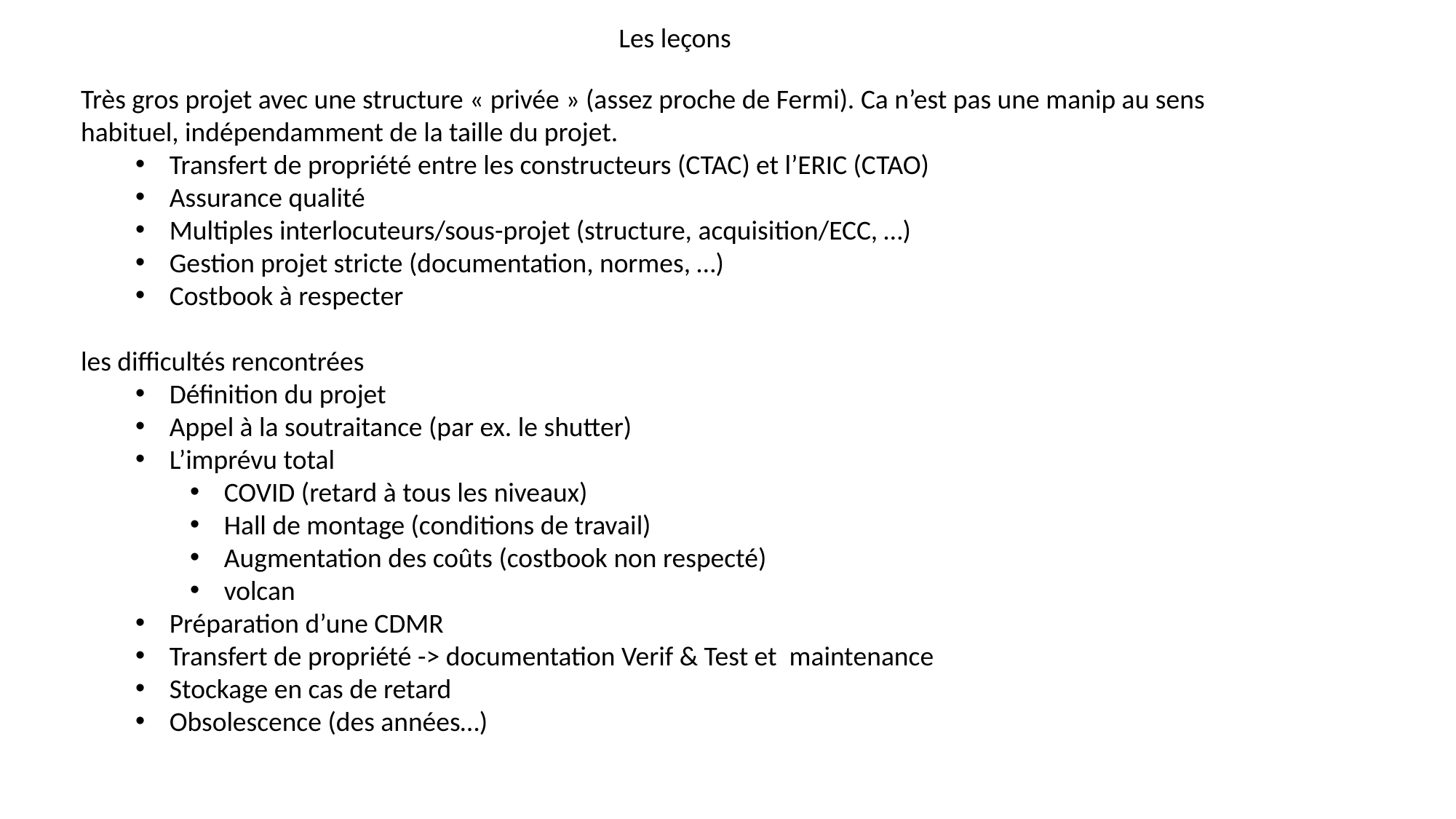

Les leçons
Très gros projet avec une structure « privée » (assez proche de Fermi). Ca n’est pas une manip au sens habituel, indépendamment de la taille du projet.
Transfert de propriété entre les constructeurs (CTAC) et l’ERIC (CTAO)
Assurance qualité
Multiples interlocuteurs/sous-projet (structure, acquisition/ECC, …)
Gestion projet stricte (documentation, normes, …)
Costbook à respecter

les difficultés rencontrées
Définition du projet
Appel à la soutraitance (par ex. le shutter)
L’imprévu total
COVID (retard à tous les niveaux)
Hall de montage (conditions de travail)
Augmentation des coûts (costbook non respecté)
volcan
Préparation d’une CDMR
Transfert de propriété -> documentation Verif & Test et  maintenance
Stockage en cas de retard
Obsolescence (des années…)